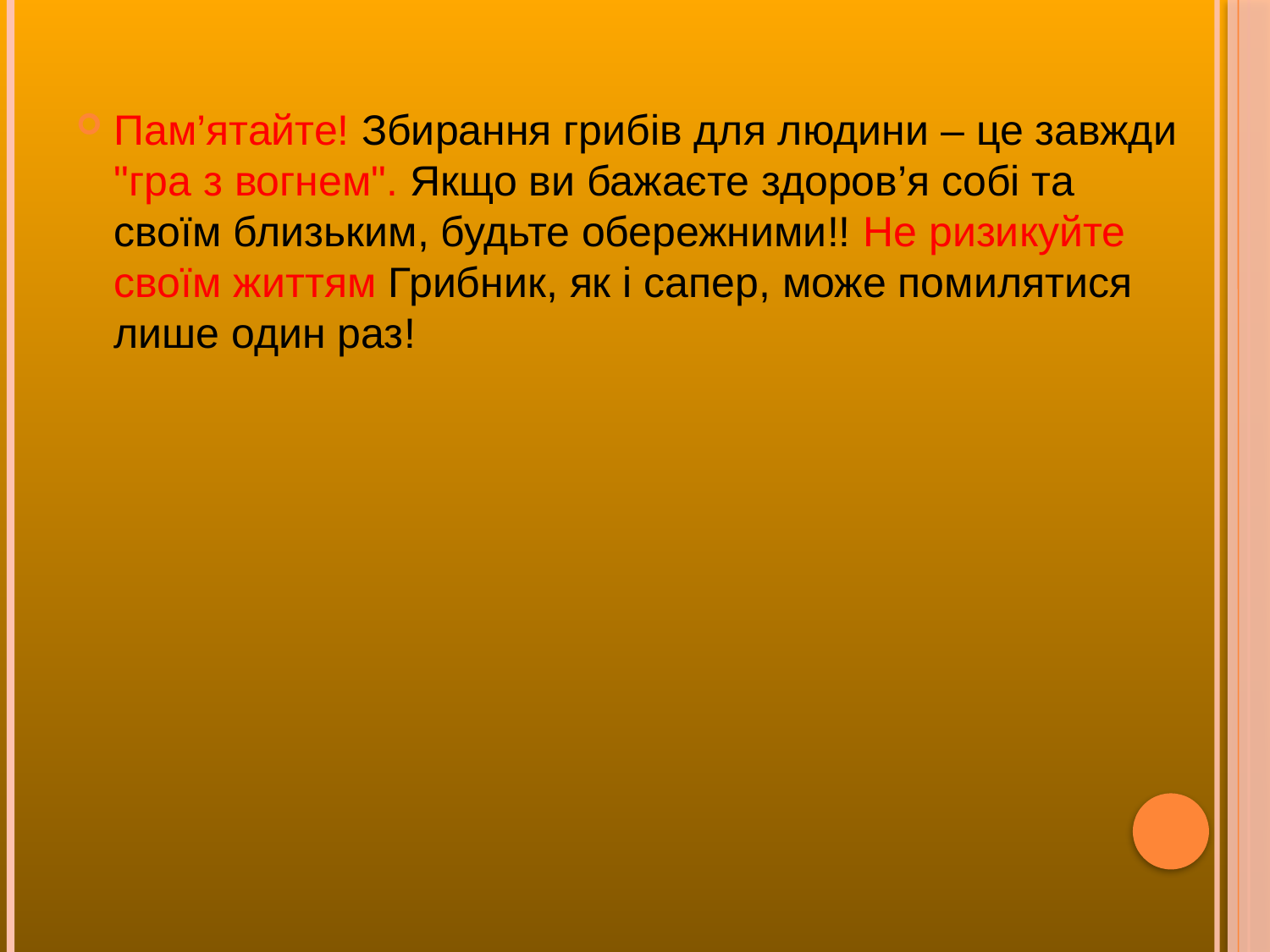

#
Пам’ятайте! Збирання грибів для людини – це завжди "гра з вогнем". Якщо ви бажаєте здоров’я собі та своїм близьким, будьте обережними!! Не ризикуйте своїм життям Грибник, як і сапер, може помилятися лише один раз!